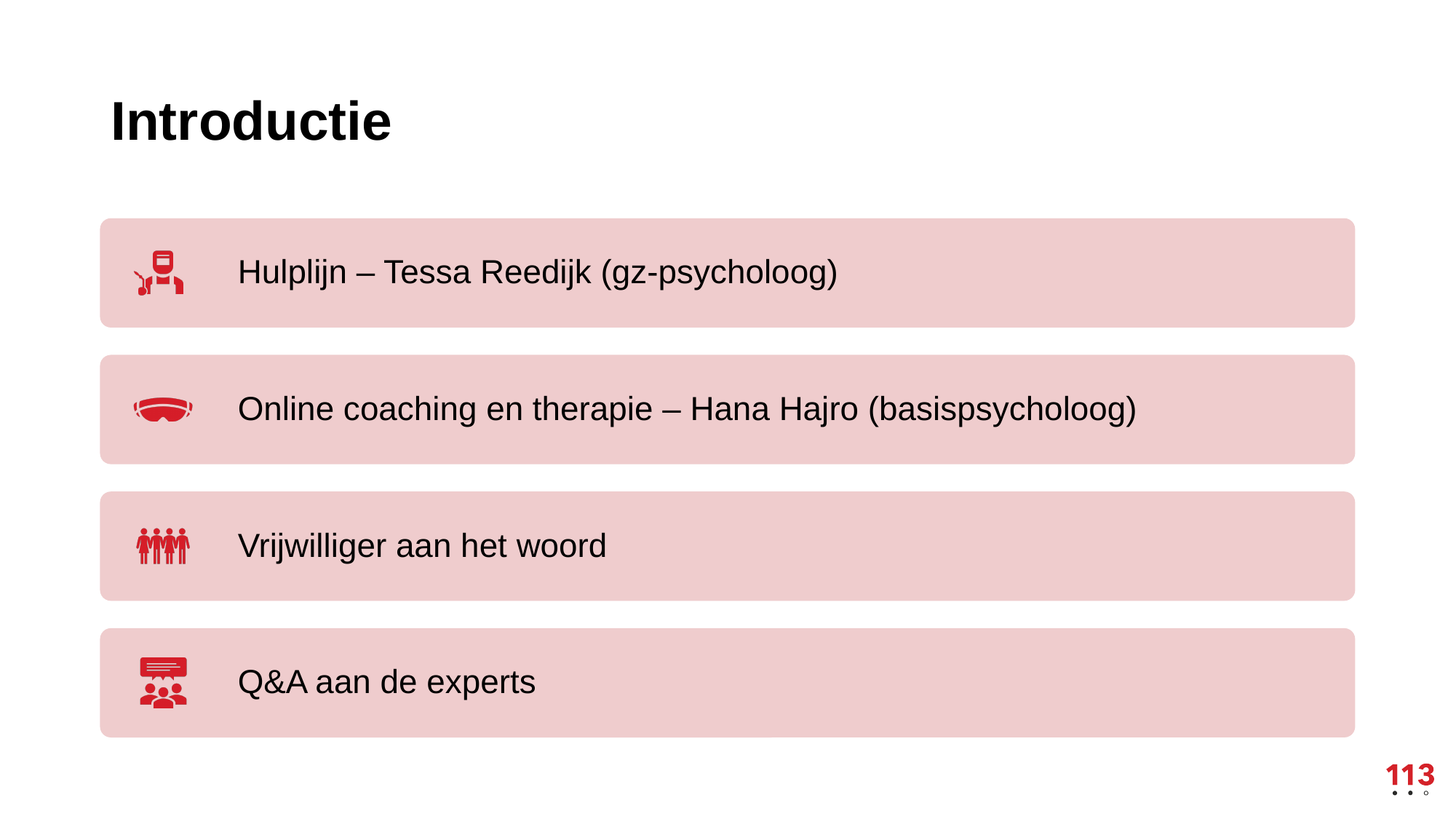

# Introductie
Hulplijn – Tessa Reedijk (gz-psycholoog)
Online coaching en therapie – Hana Hajro (basispsycholoog)
Vrijwilliger aan het woord
Q&A aan de experts